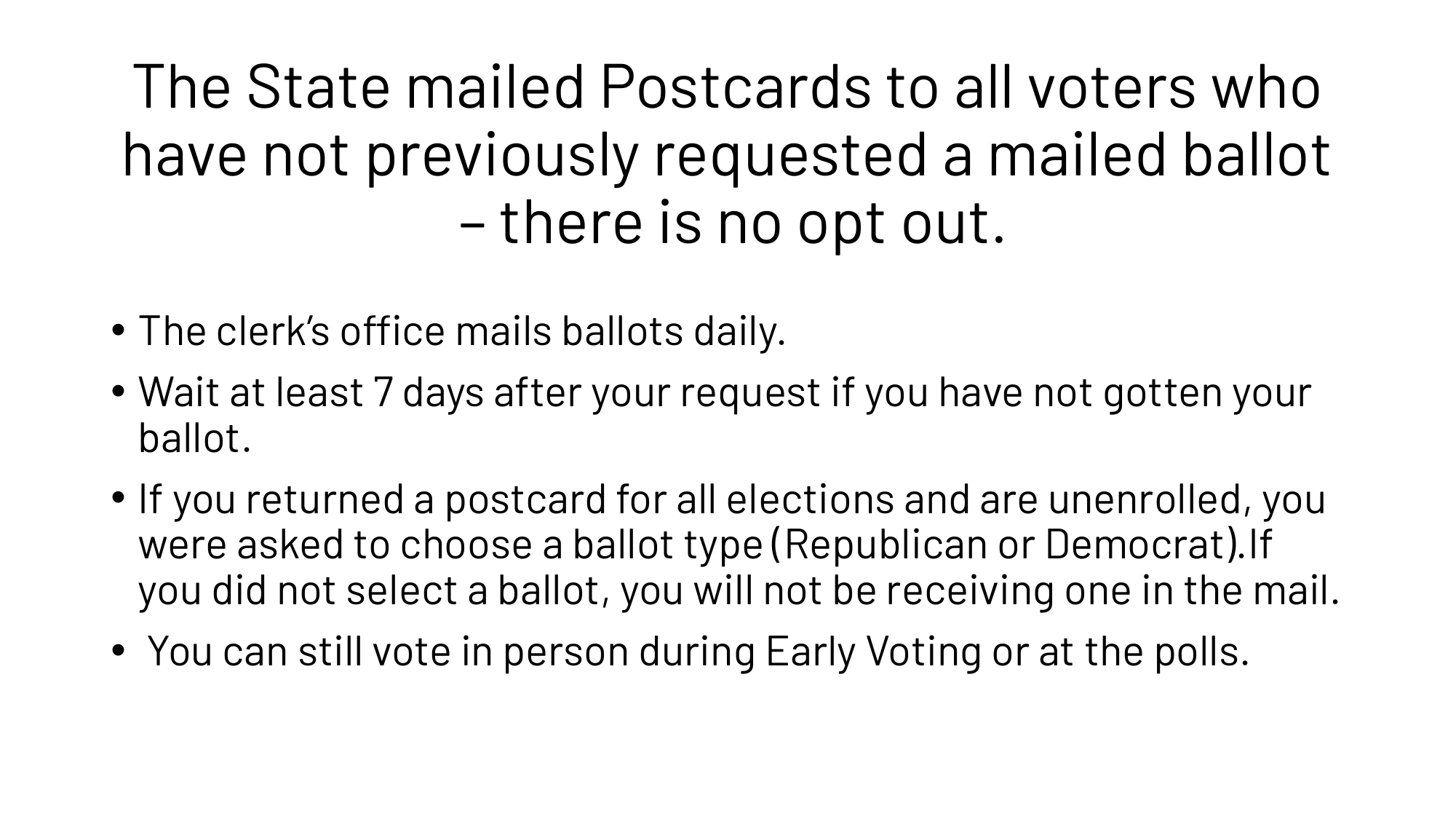

# The State mailed Postcards to all voters who have not previously requested a mailed ballot – there is no opt out.
The clerk’s office mails ballots daily.
Wait at least 7 days after your request if you have not gotten your ballot.
If you returned a postcard for all elections and are unenrolled, you were asked to choose a ballot type (Republican or Democrat).If you did not select a ballot, you will not be receiving one in the mail.
 You can still vote in person during Early Voting or at the polls.